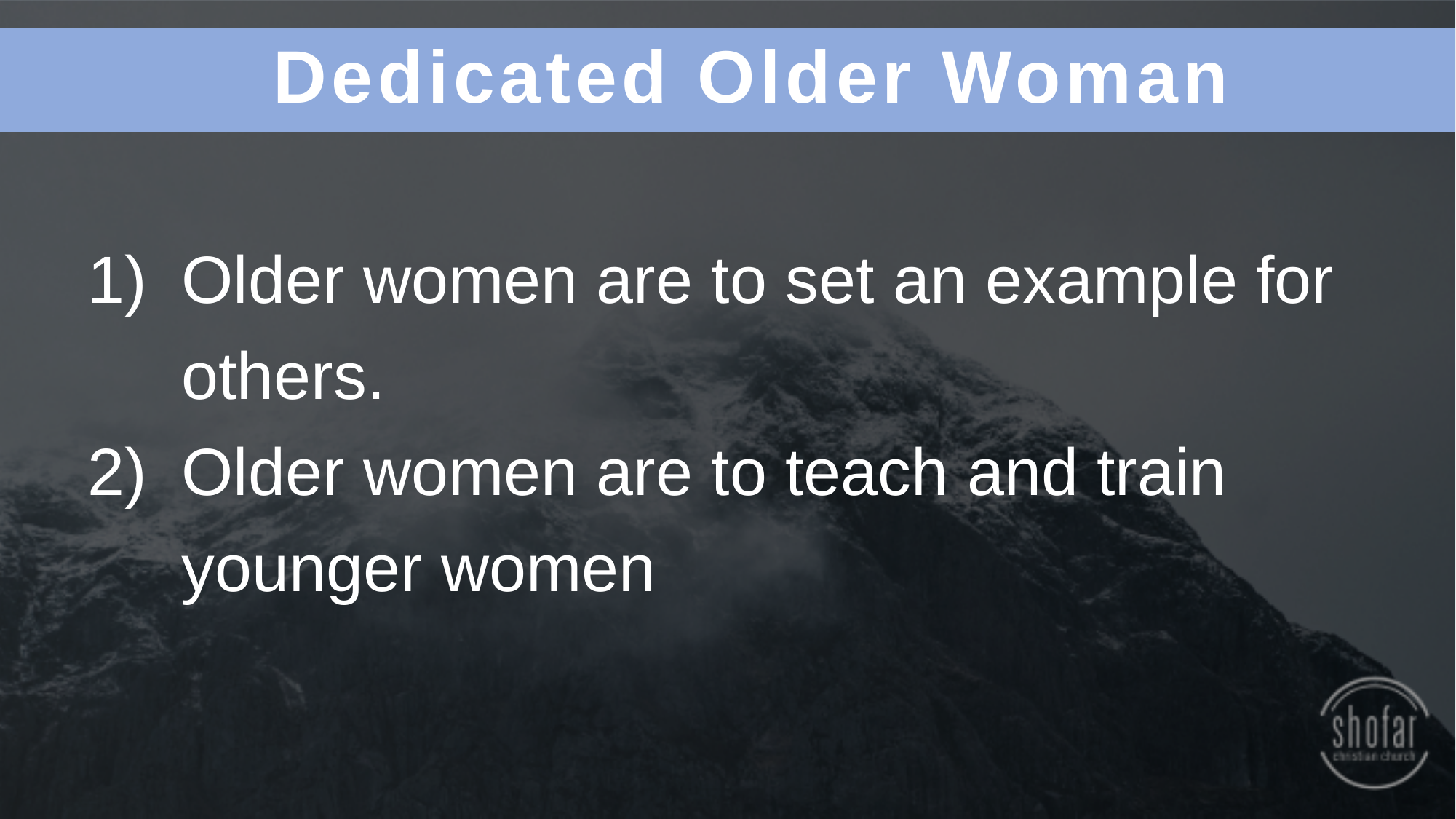

Dedicated Older Woman

Older women are to set an example for others.
Older women are to teach and train younger women